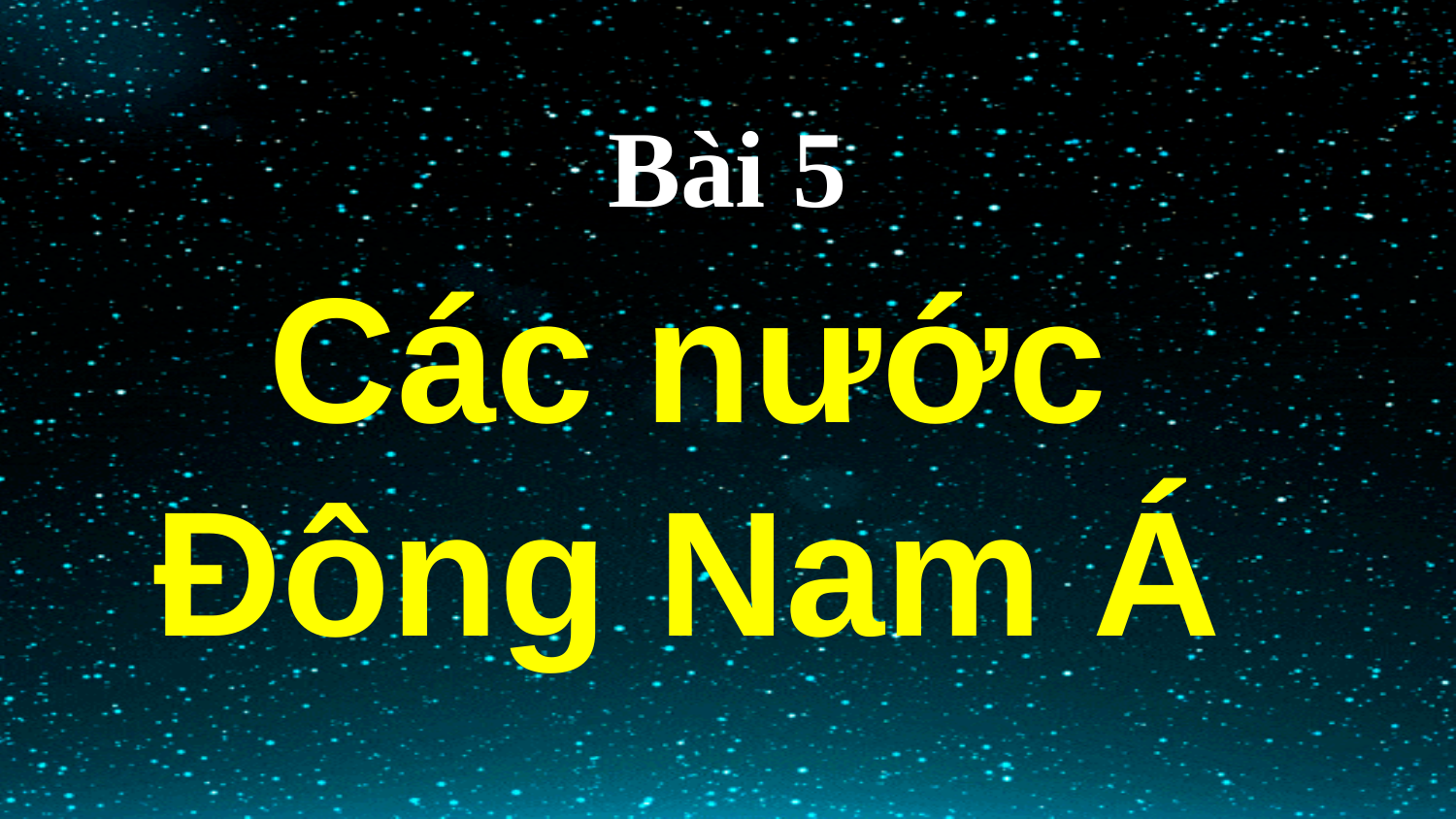

Bài 5
Các nước Đông Nam Á